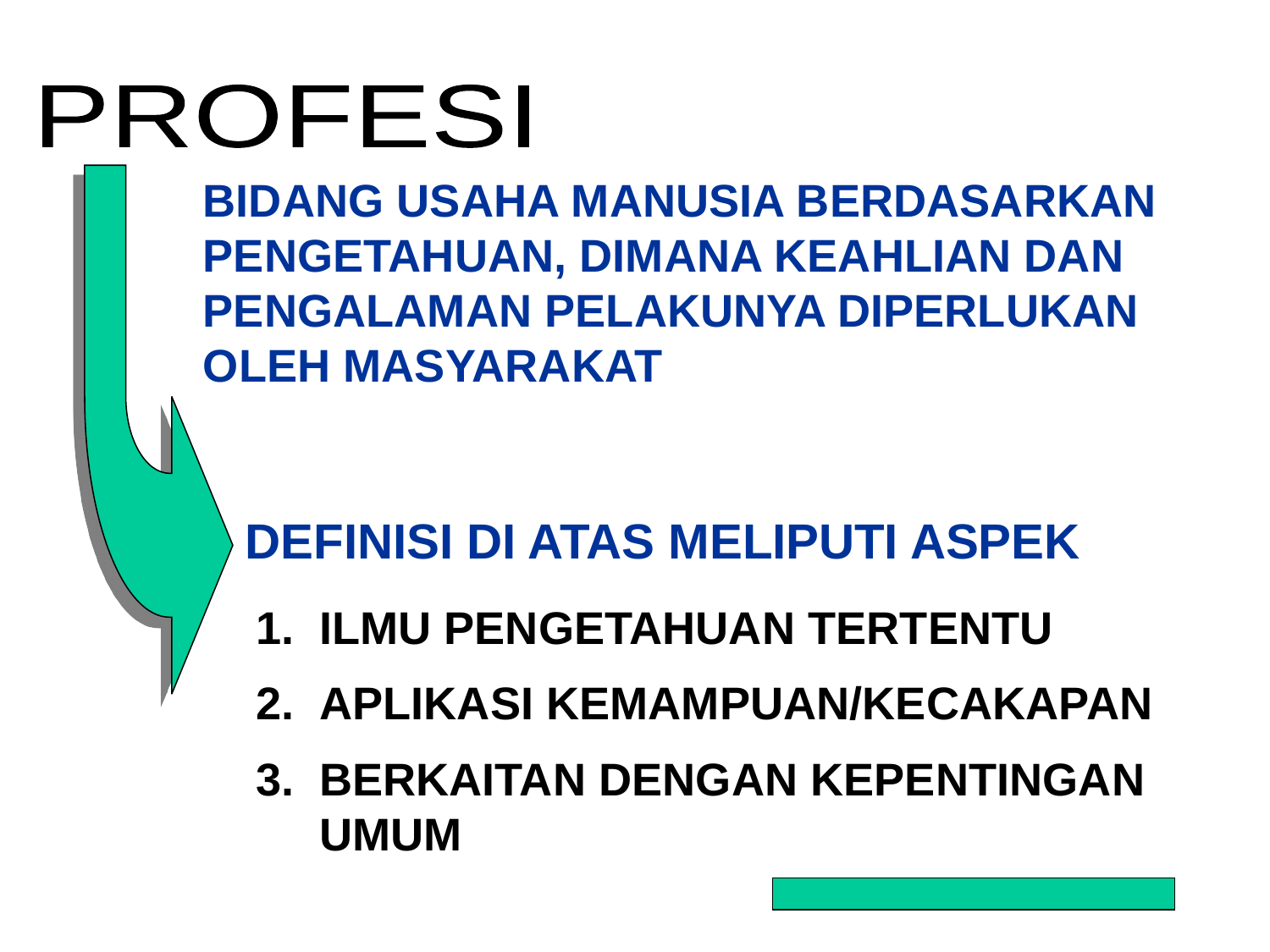

PROFESI
BIDANG USAHA MANUSIA BERDASARKAN PENGETAHUAN, DIMANA KEAHLIAN DAN PENGALAMAN PELAKUNYA DIPERLUKAN OLEH MASYARAKAT

DEFINISI DI ATAS MELIPUTI ASPEK
ILMU PENGETAHUAN TERTENTU

APLIKASI KEMAMPUAN/KECAKAPAN

BERKAITAN DENGAN KEPENTINGAN UMUM
3